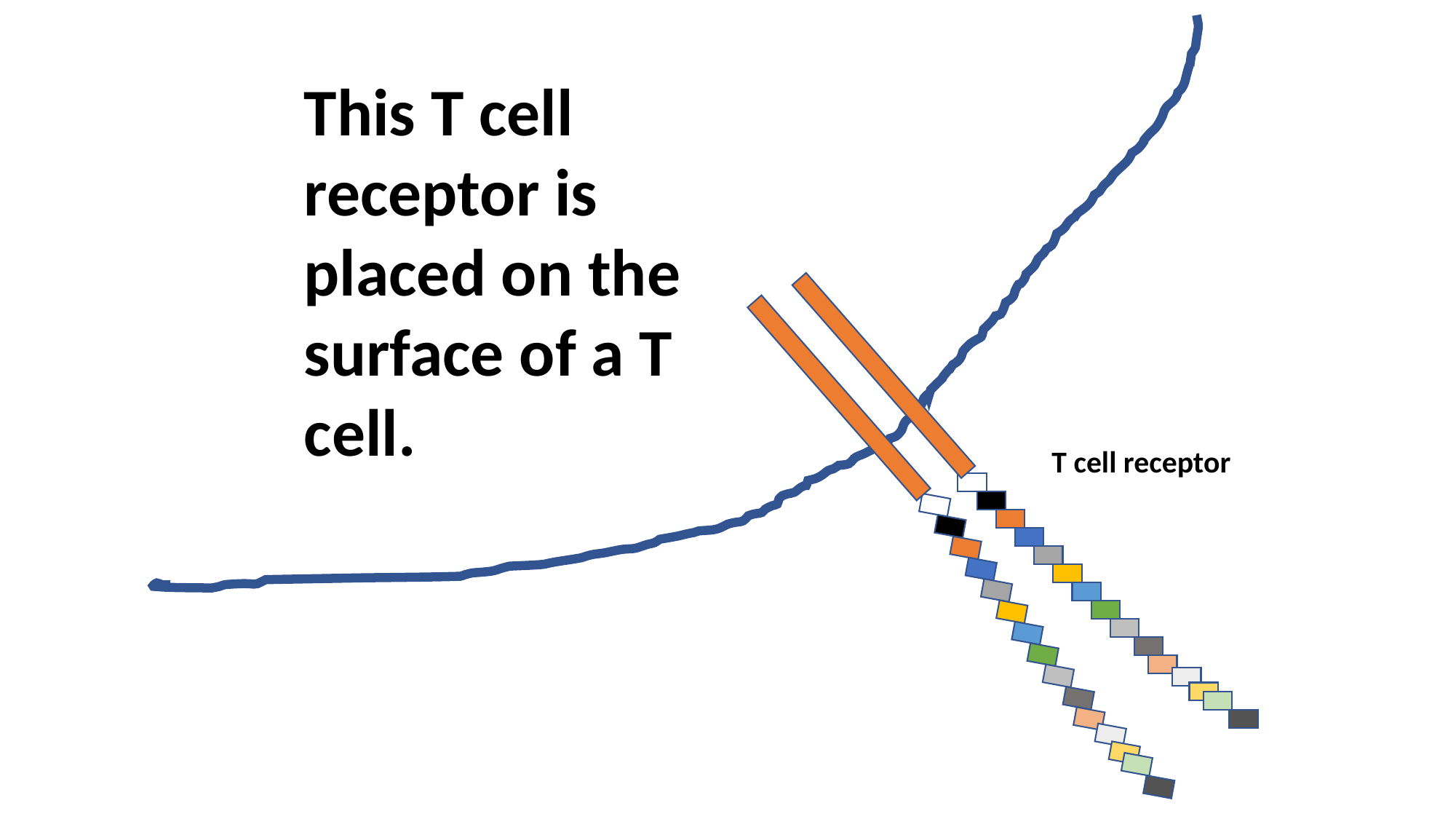

This T cell receptor is placed on the surface of a T cell.

T cell receptor